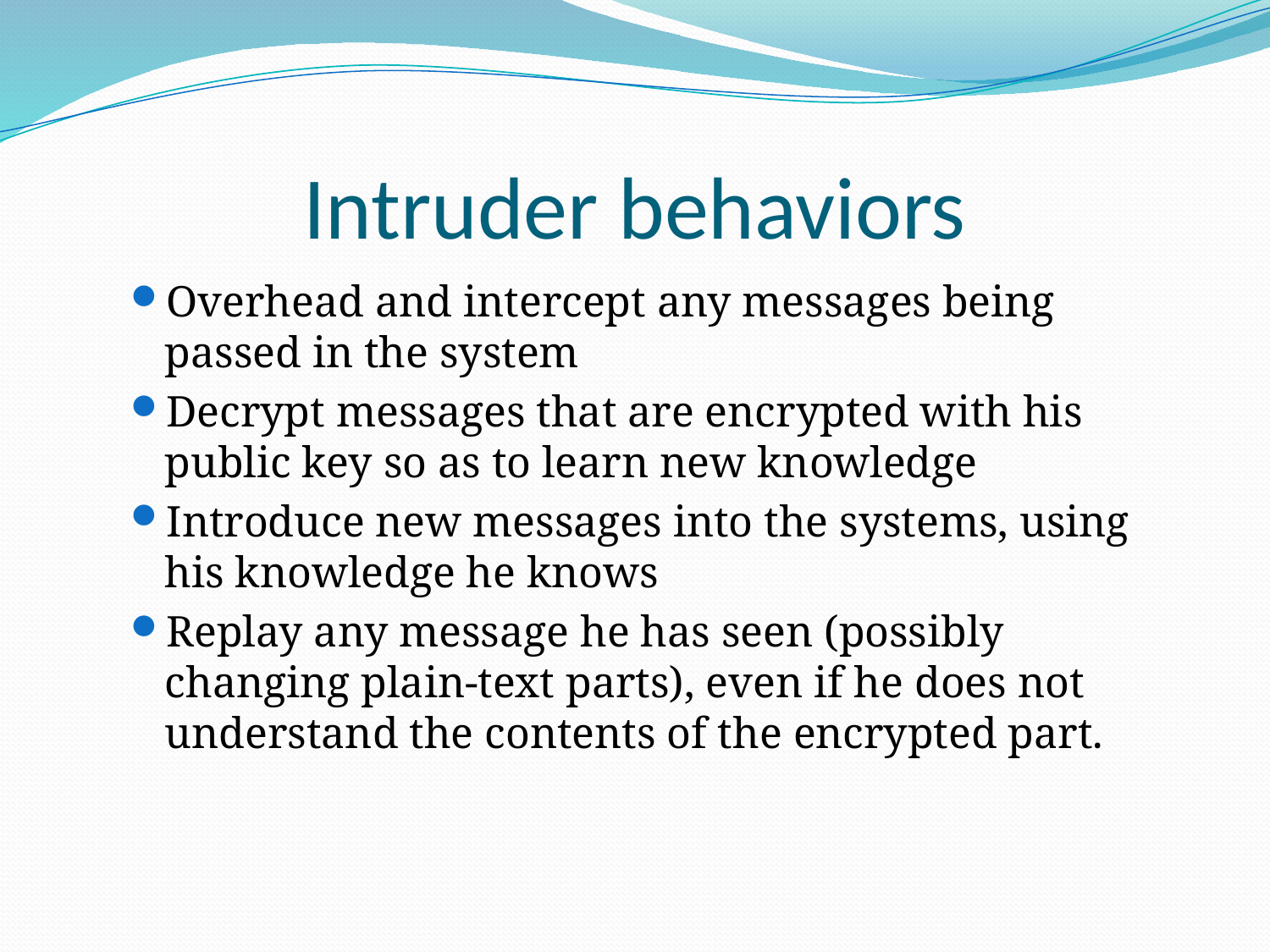

# Intruder behaviors
Overhead and intercept any messages being passed in the system
Decrypt messages that are encrypted with his public key so as to learn new knowledge
Introduce new messages into the systems, using his knowledge he knows
Replay any message he has seen (possibly changing plain-text parts), even if he does not understand the contents of the encrypted part.